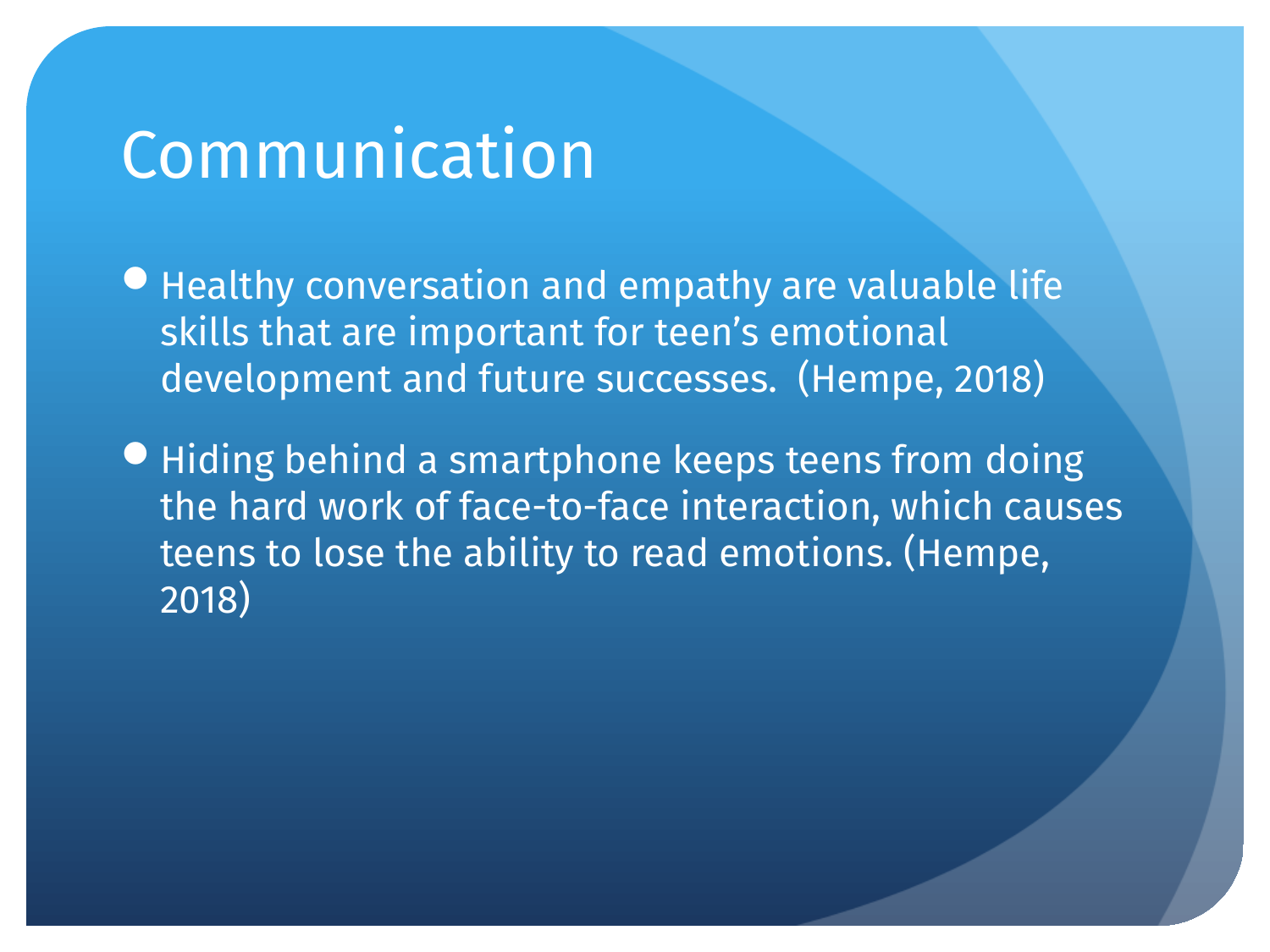

# Communication
Healthy conversation and empathy are valuable life skills that are important for teen’s emotional development and future successes.  (Hempe, 2018)
Hiding behind a smartphone keeps teens from doing the hard work of face-to-face interaction, which causes teens to lose the ability to read emotions. (Hempe, 2018)